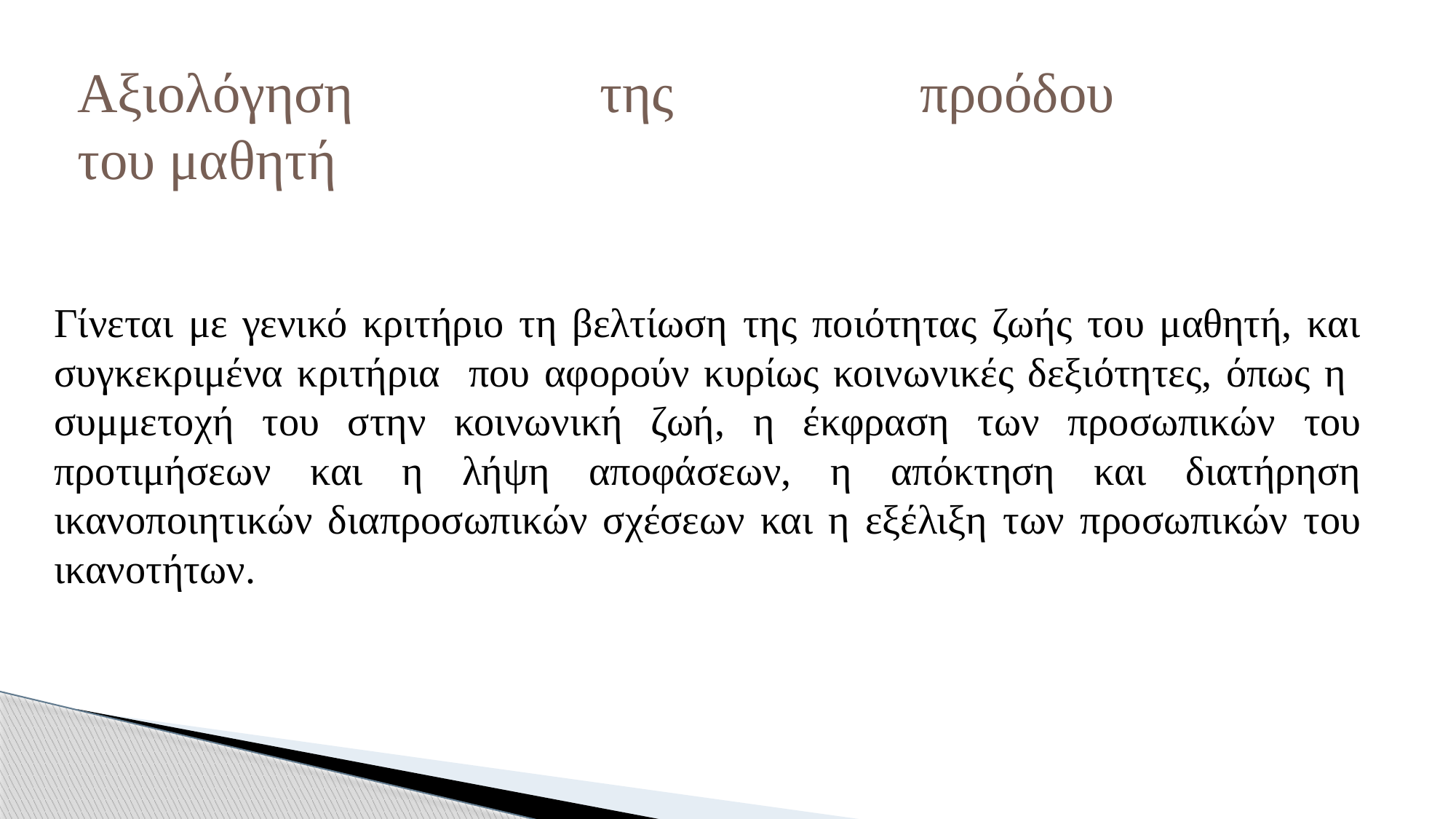

# Αξιολόγηση της προόδου του μαθητή
Γίνεται με γενικό κριτήριο τη βελτίωση της ποιότητας ζωής του μαθητή, και συγκεκριμένα κριτήρια  που αφορούν κυρίως κοινωνικές δεξιότητες, όπως η  συμμετοχή του στην κοινωνική ζωή, η έκφραση των προσωπικών του προτιμήσεων και η λήψη αποφάσεων, η απόκτηση και διατήρηση ικανοποιητικών διαπροσωπικών σχέσεων και η εξέλιξη των προσωπικών του ικανοτήτων.